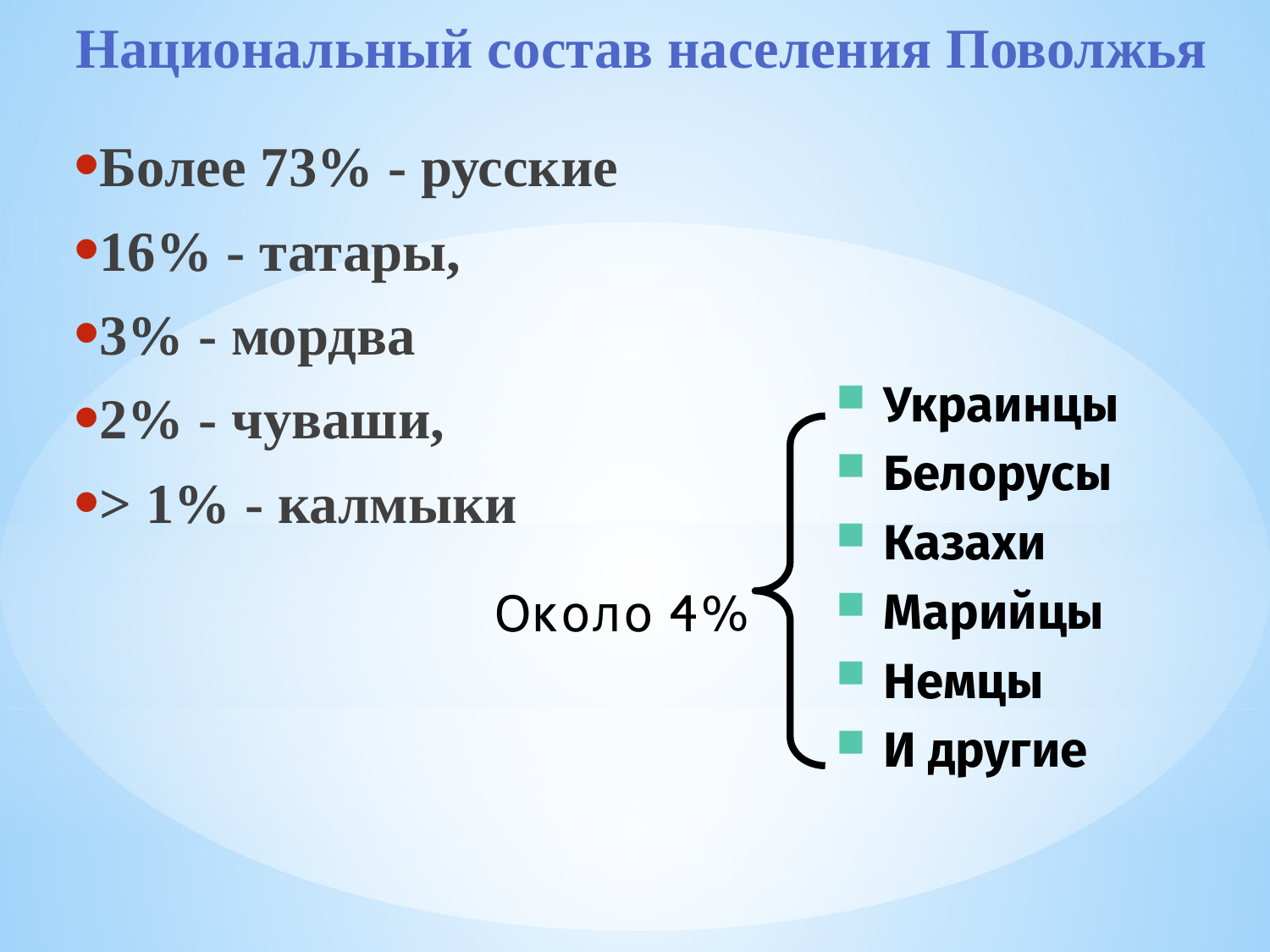

# Национальный состав населения Поволжья
Более 73% - русские
16% - татары,
3% - мордва
2% - чуваши,
> 1% - калмыки

Украинцы
Белорусы
Казахи
Марийцы
Немцы
И другие

Около 4%